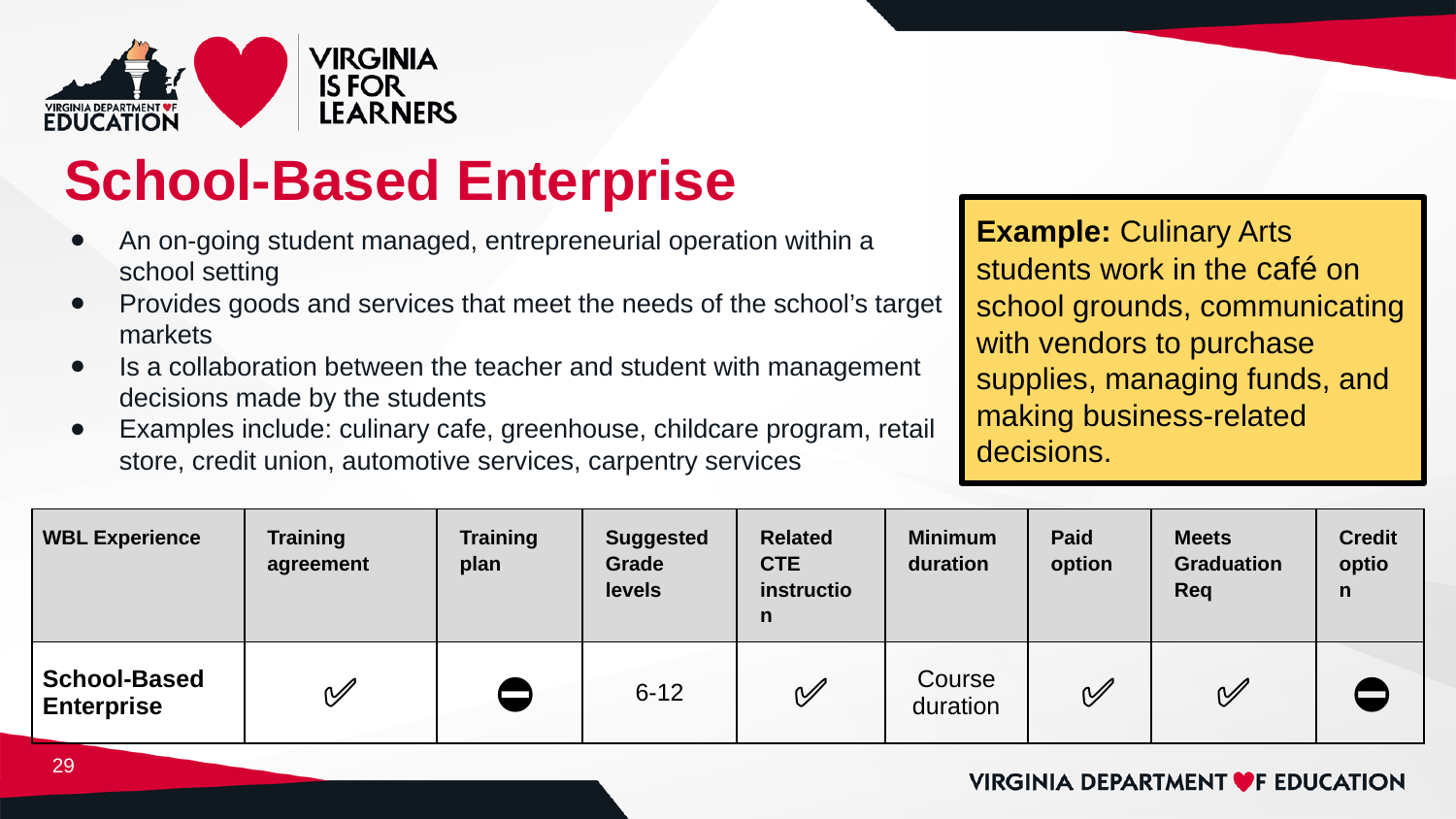

# School-Based Enterprise
Example: Culinary Arts students work in the café on school grounds, communicating with vendors to purchase supplies, managing funds, and making business-related decisions.
An on-going student managed, entrepreneurial operation within a school setting
Provides goods and services that meet the needs of the school’s target markets
Is a collaboration between the teacher and student with management decisions made by the students
Examples include: culinary cafe, greenhouse, childcare program, retail store, credit union, automotive services, carpentry services

| WBL Experience | Training agreement | Training plan | Suggested Grade levels | Related CTE instruction | Minimum duration | Paid option | Meets Graduation Req | Credit option |
| --- | --- | --- | --- | --- | --- | --- | --- | --- |
| School-Based Enterprise | ✅ | ⛔ | 6-12 | ✅ | Course duration | ✅ | ✅ | ⛔ |
29